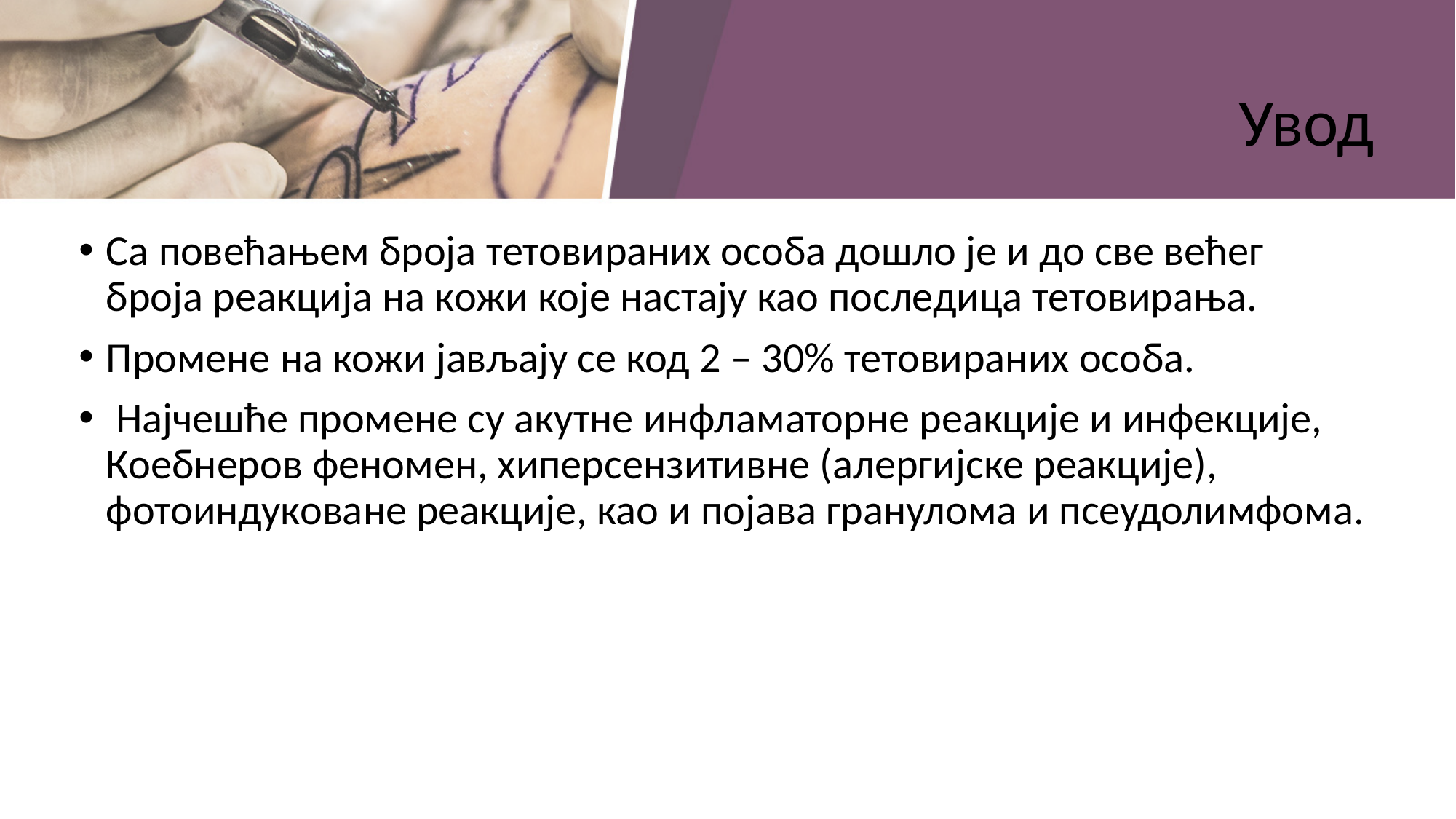

# Увод
Са повећањем броја тетовираних особа дошло је и до све већег броја реакција на кожи које настају као последица тетовирања.
Промене на кожи јављају се код 2 – 30% тетовираних особа.
 Најчешће промене су акутне инфламаторне реакције и инфекције, Коебнеров феномен, хиперсензитивне (алергијске реакције), фотоиндуковане реакције, као и појава гранулома и псеудолимфома.